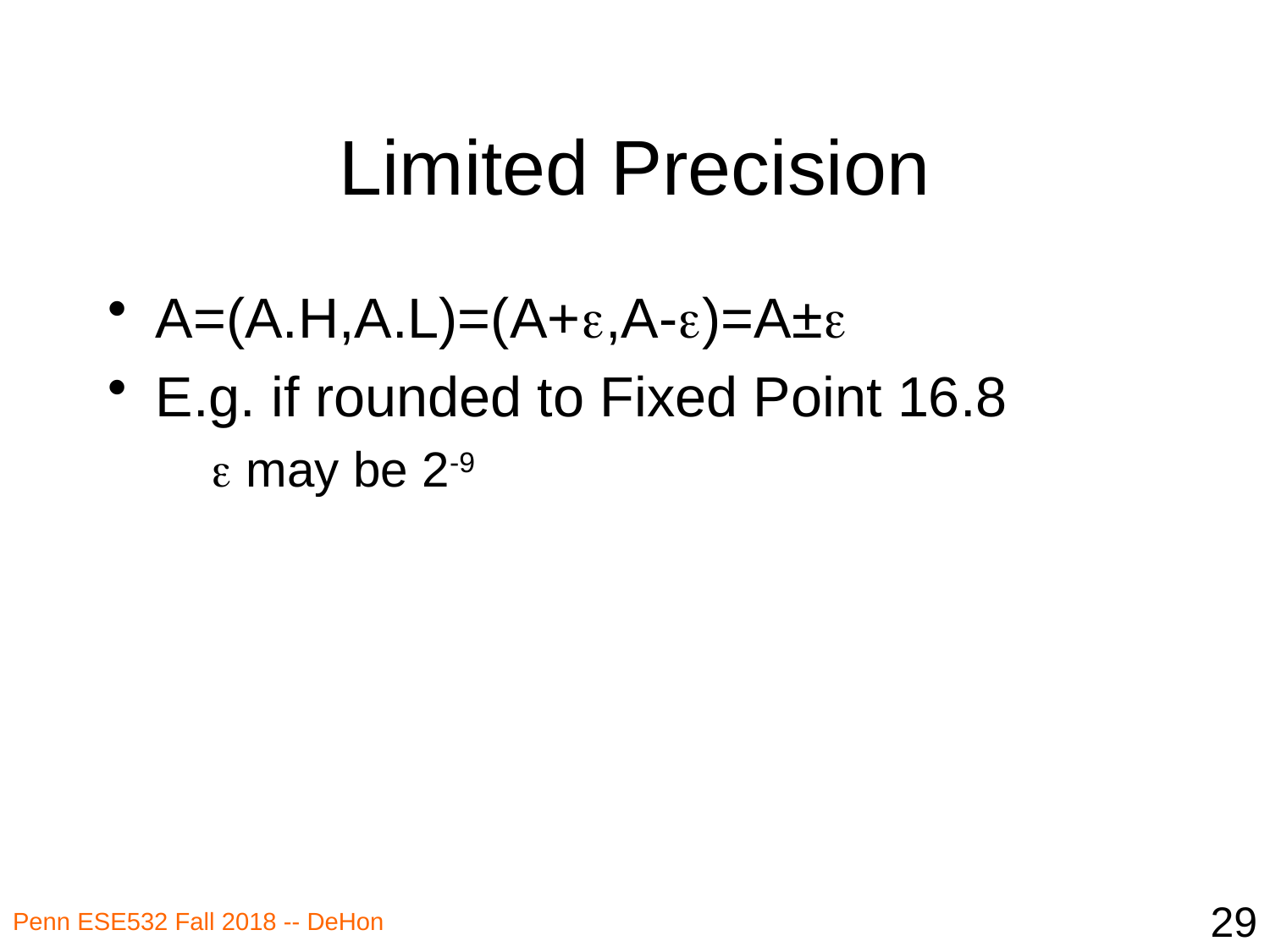

# Limited Precision
A=(A.H,A.L)=(A+ε,A-ε)=A±ε
E.g. if rounded to Fixed Point 16.8
ε may be 2-9

29
Penn ESE532 Fall 2018 -- DeHon